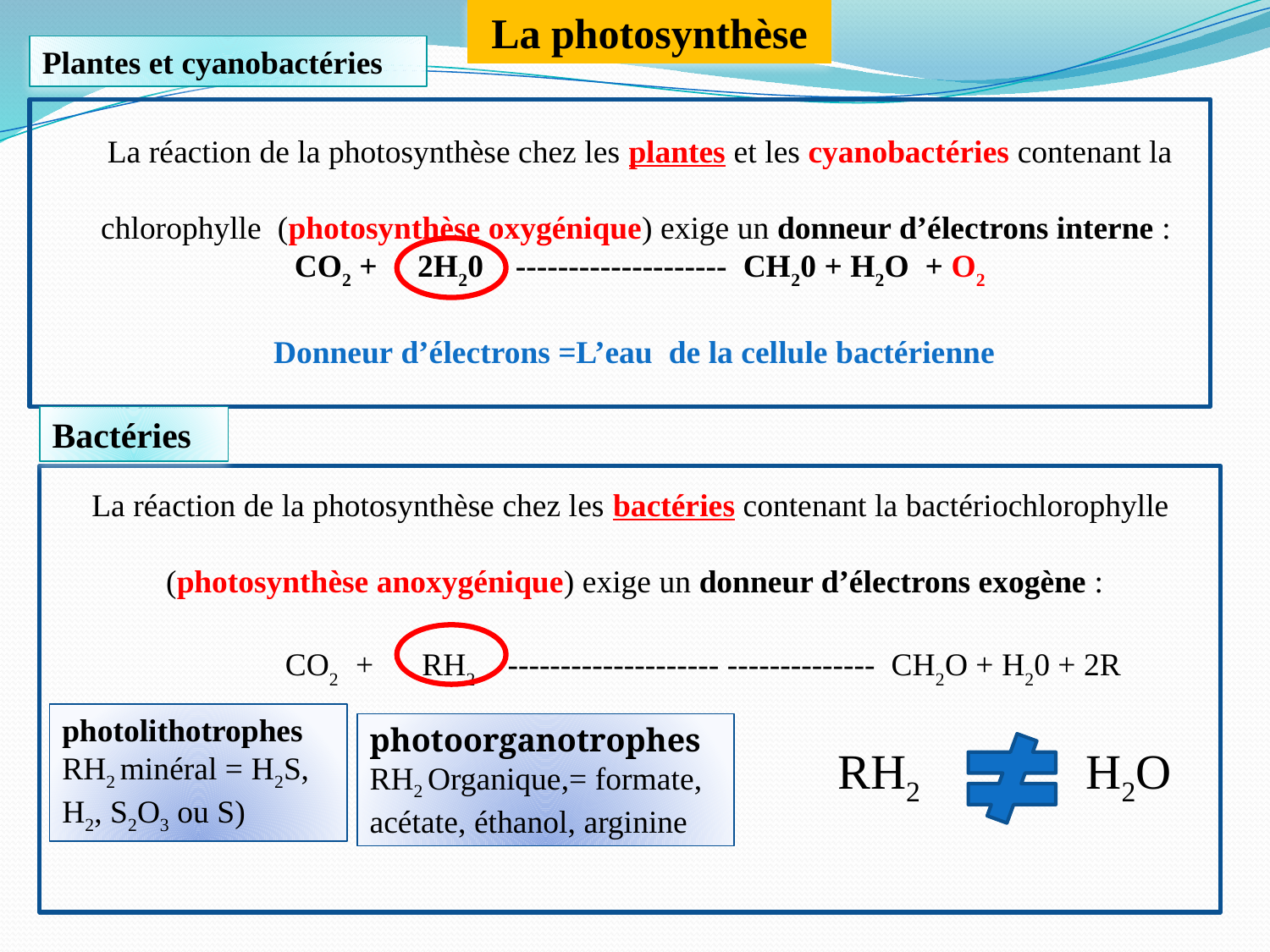

La photosynthèse
Plantes et cyanobactéries
La réaction de la photosynthèse chez les plantes et les cyanobactéries contenant la chlorophylle  (photosynthèse oxygénique) exige un donneur d’électrons interne :
CO2 +     2H20    --------------------  CH20 + H2O  + O2

Donneur d’électrons =L’eau  de la cellule bactérienne
Bactéries
La réaction de la photosynthèse chez les bactéries contenant la bactériochlorophylle  (photosynthèse anoxygénique) exige un donneur d’électrons exogène :
                 CO2   +      RH2    -------------------- --------------  CH2O + H20 + 2R

photolithotrophes
RH2 minéral = H2S, H2, S2O3 ou S)
photoorganotrophes
RH2 Organique,= formate, acétate, éthanol, arginine
RH2

H2O